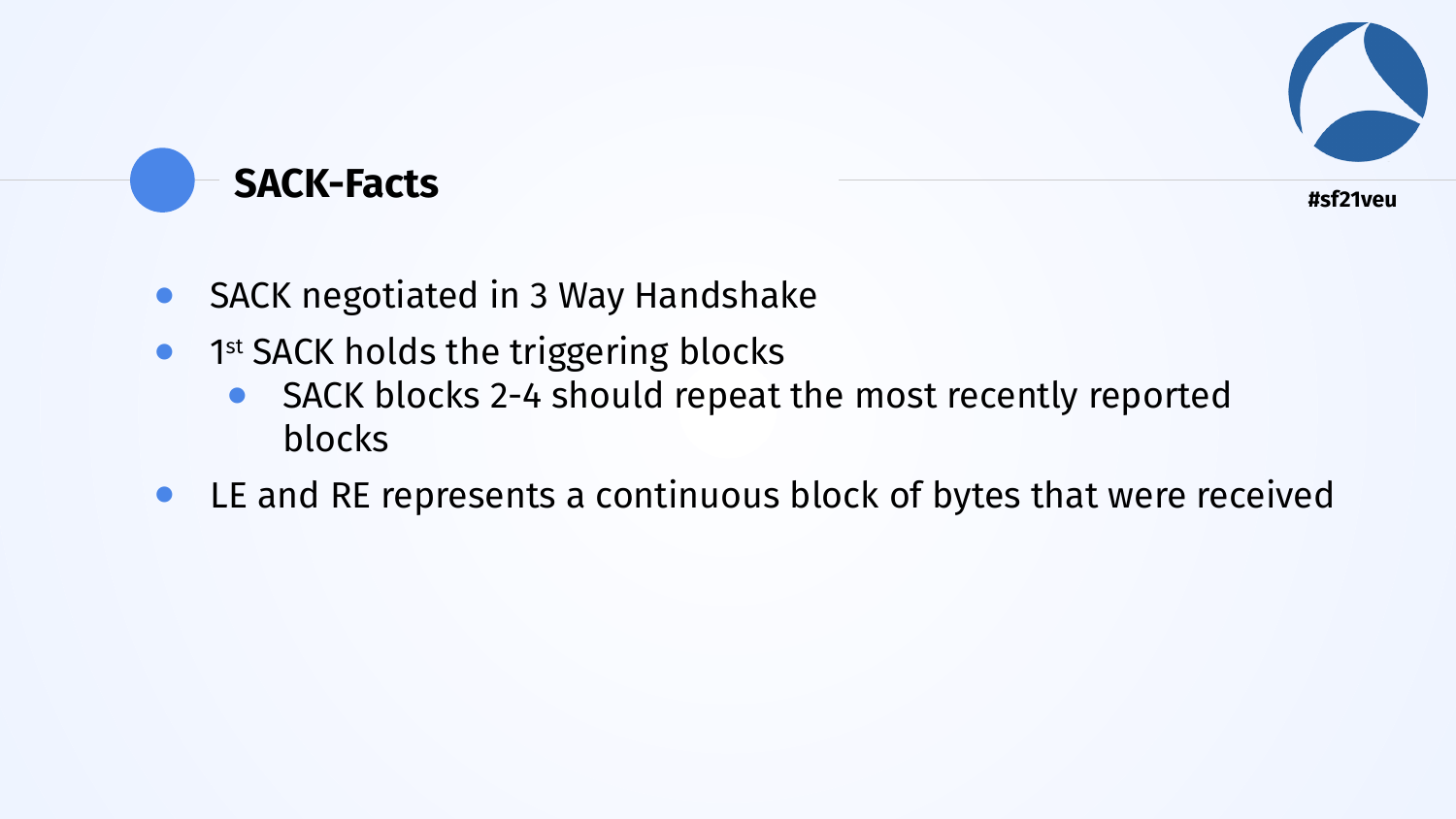

# SACK-Facts
SACK negotiated in 3 Way Handshake
1st SACK holds the triggering blocks
SACK blocks 2-4 should repeat the most recently reported blocks
LE and RE represents a continuous block of bytes that were received